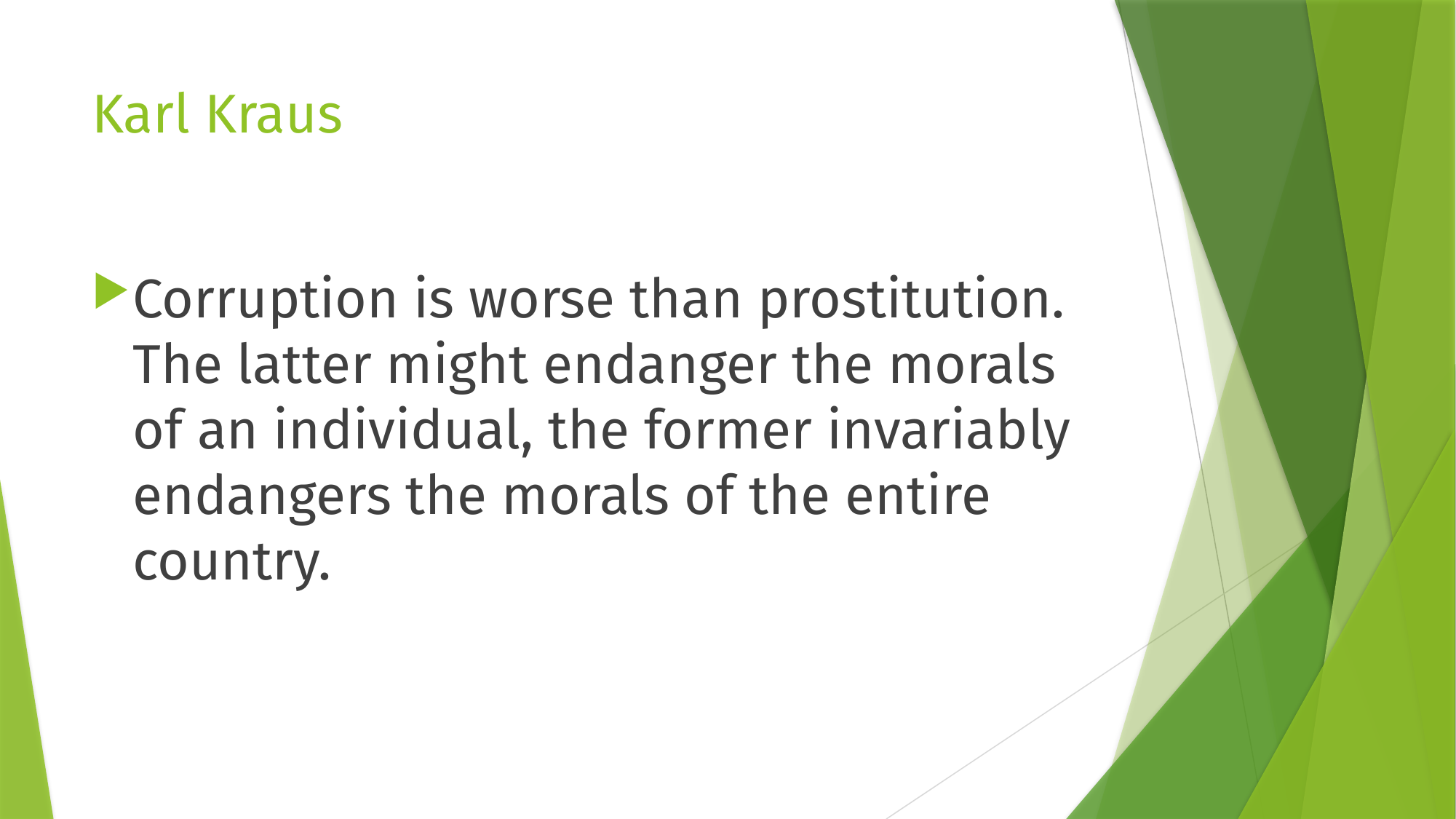

# Karl Kraus
Corruption is worse than prostitution. The latter might endanger the morals of an individual, the former invariably endangers the morals of the entire country.